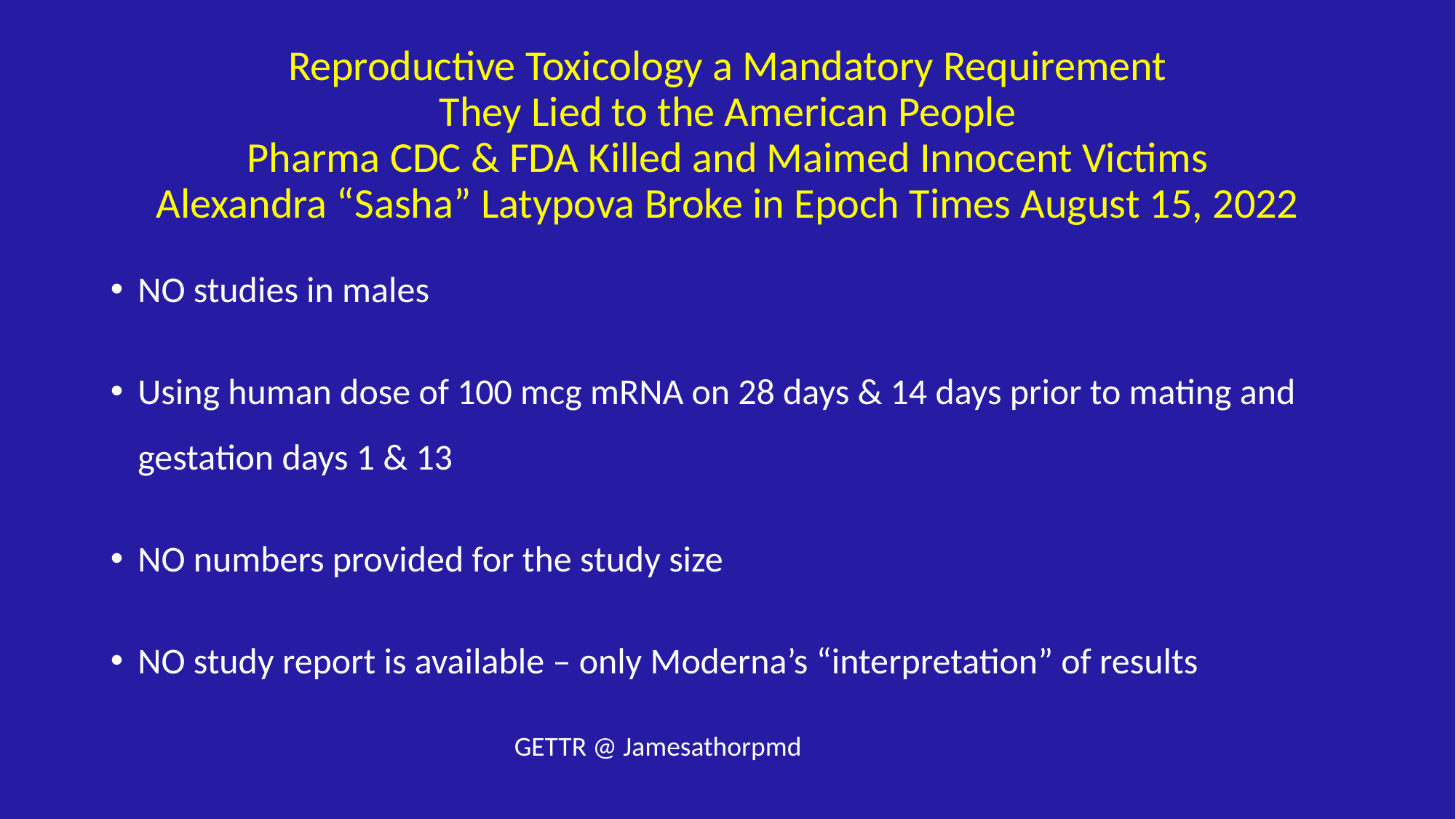

# Reproductive Toxicology a Mandatory Requirement They Lied to the American People Pharma CDC & FDA Killed and Maimed Innocent Victims Alexandra “Sasha” Latypova Broke in Epoch Times August 15, 2022
NO studies in males
Using human dose of 100 mcg mRNA on 28 days & 14 days prior to mating and gestation days 1 & 13
NO numbers provided for the study size
NO study report is available – only Moderna’s “interpretation” of results

GETTR @ Jamesathorpmd